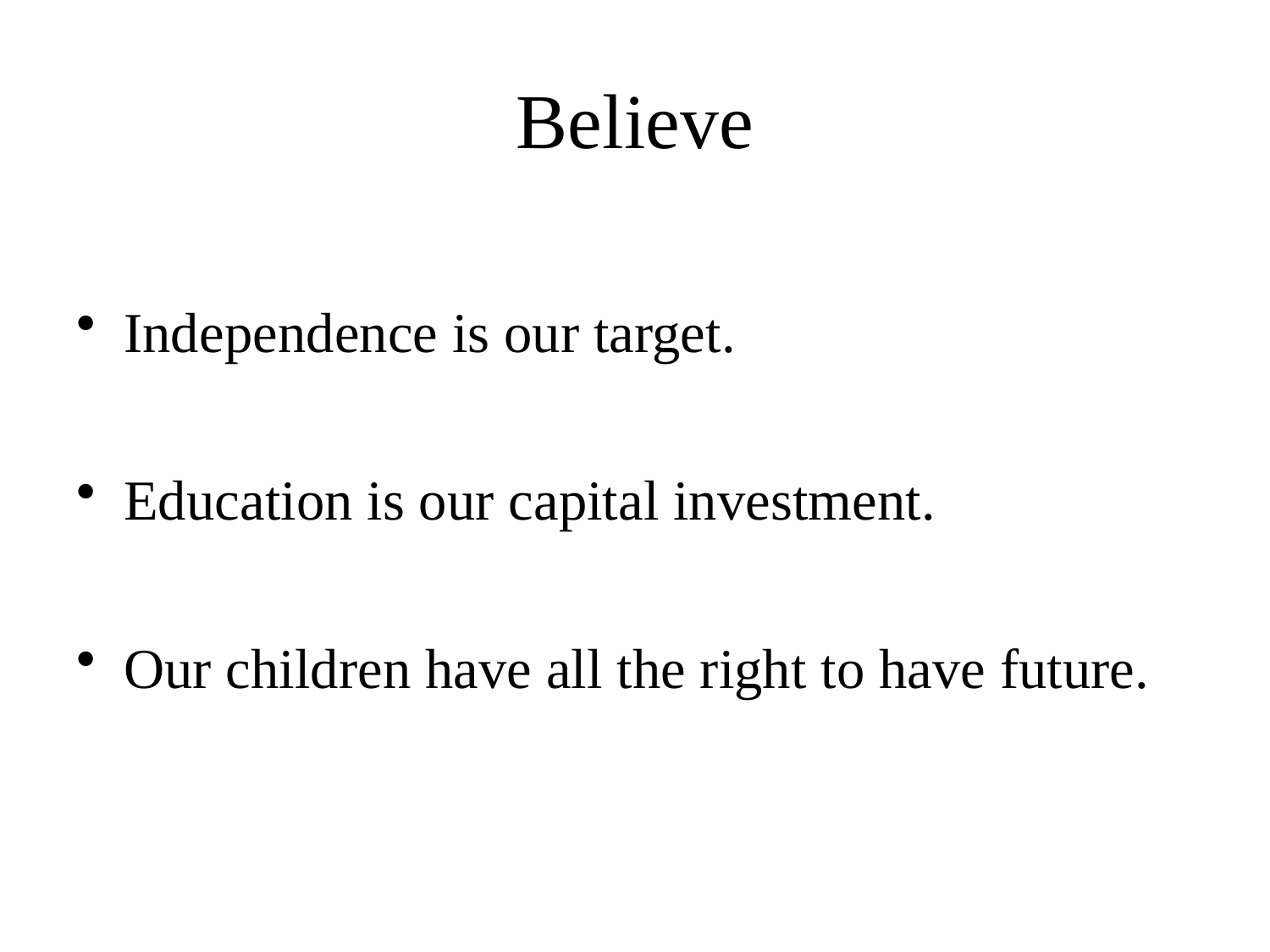

# Believe
Independence is our target.
Education is our capital investment.
Our children have all the right to have future.